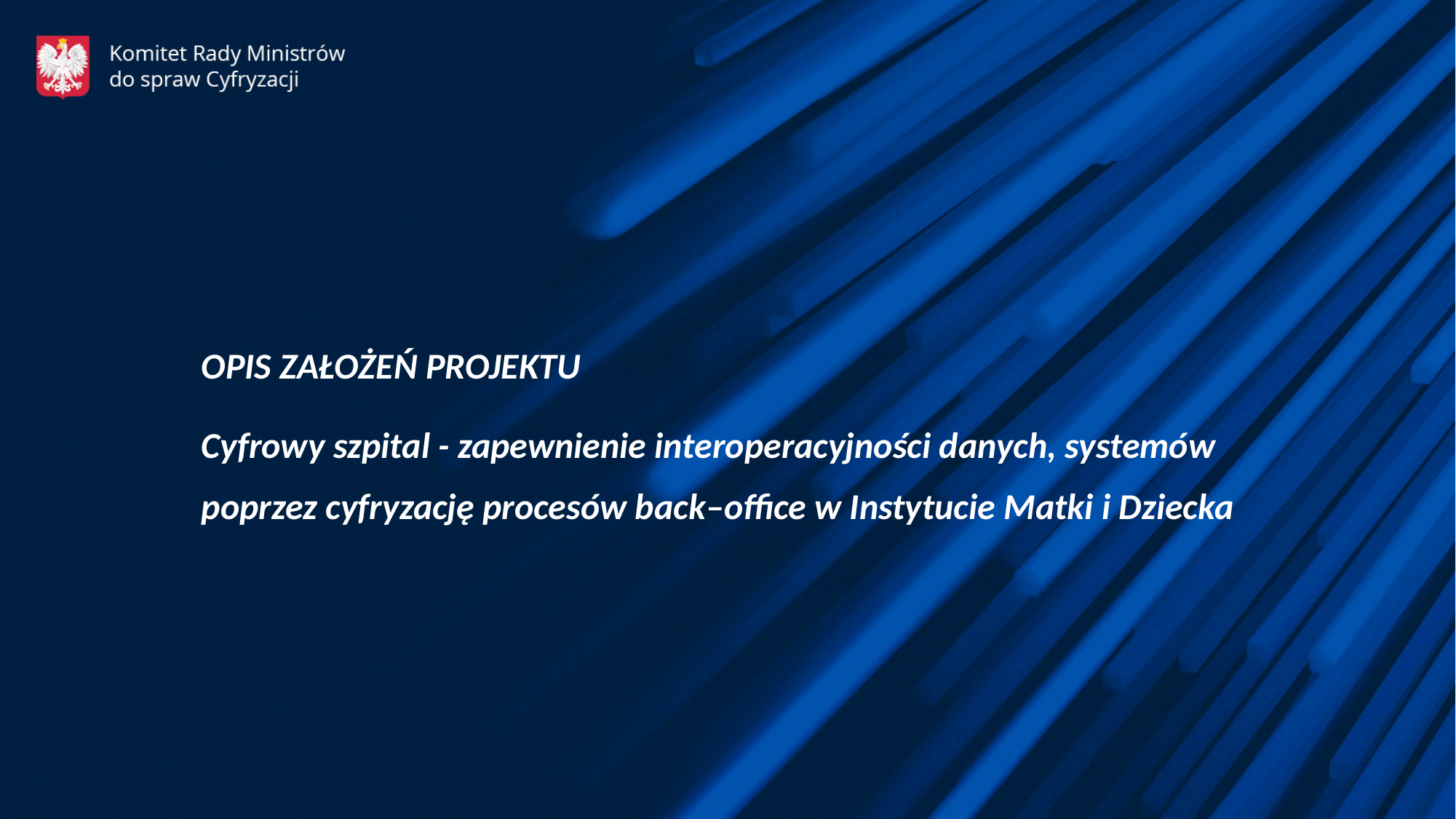

OPIS ZAŁOŻEŃ PROJEKTU
Cyfrowy szpital - zapewnienie interoperacyjności danych, systemów poprzez cyfryzację procesów back–office w Instytucie Matki i Dziecka